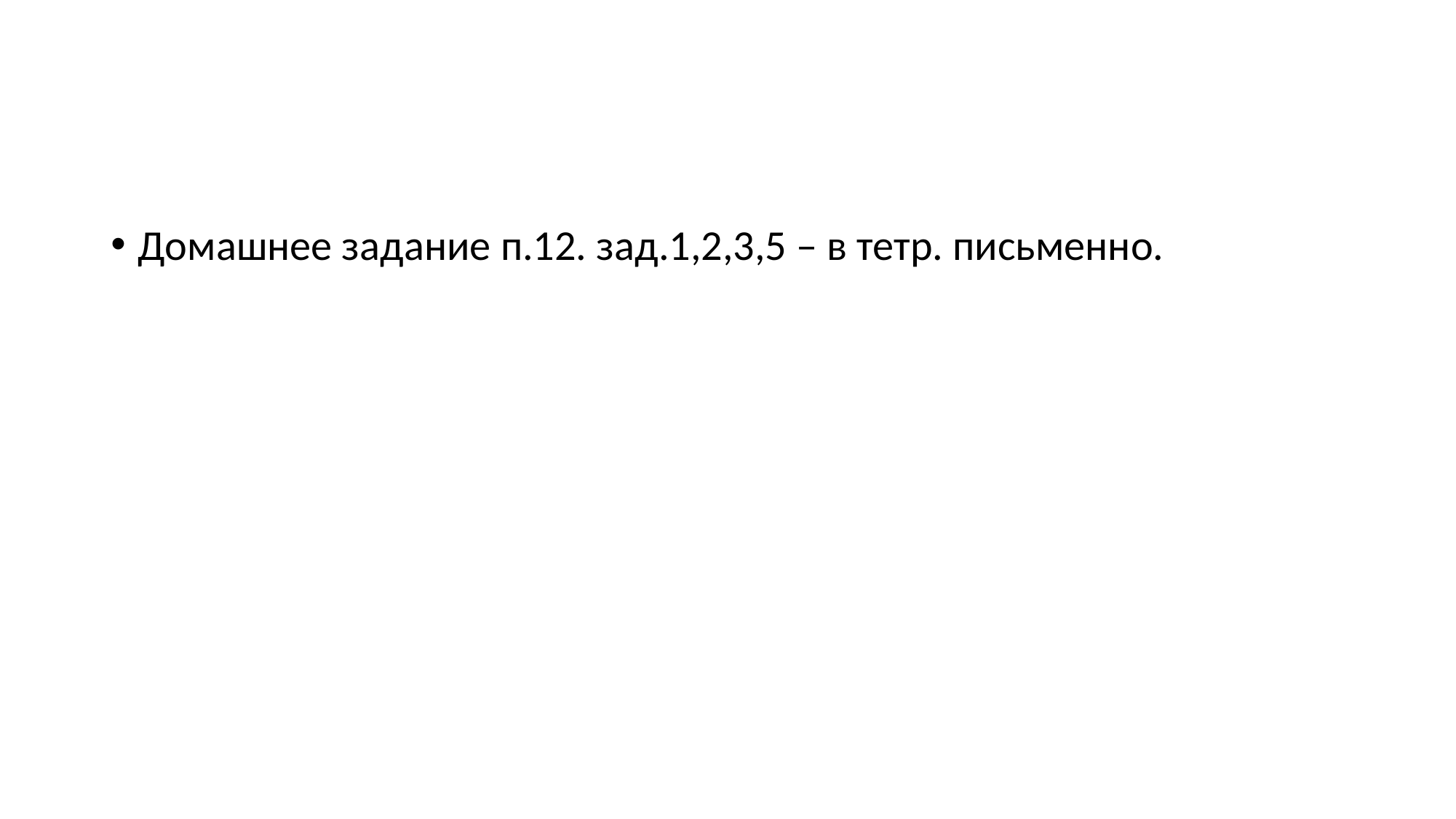

#
Домашнее задание п.12. зад.1,2,3,5 – в тетр. письменно.